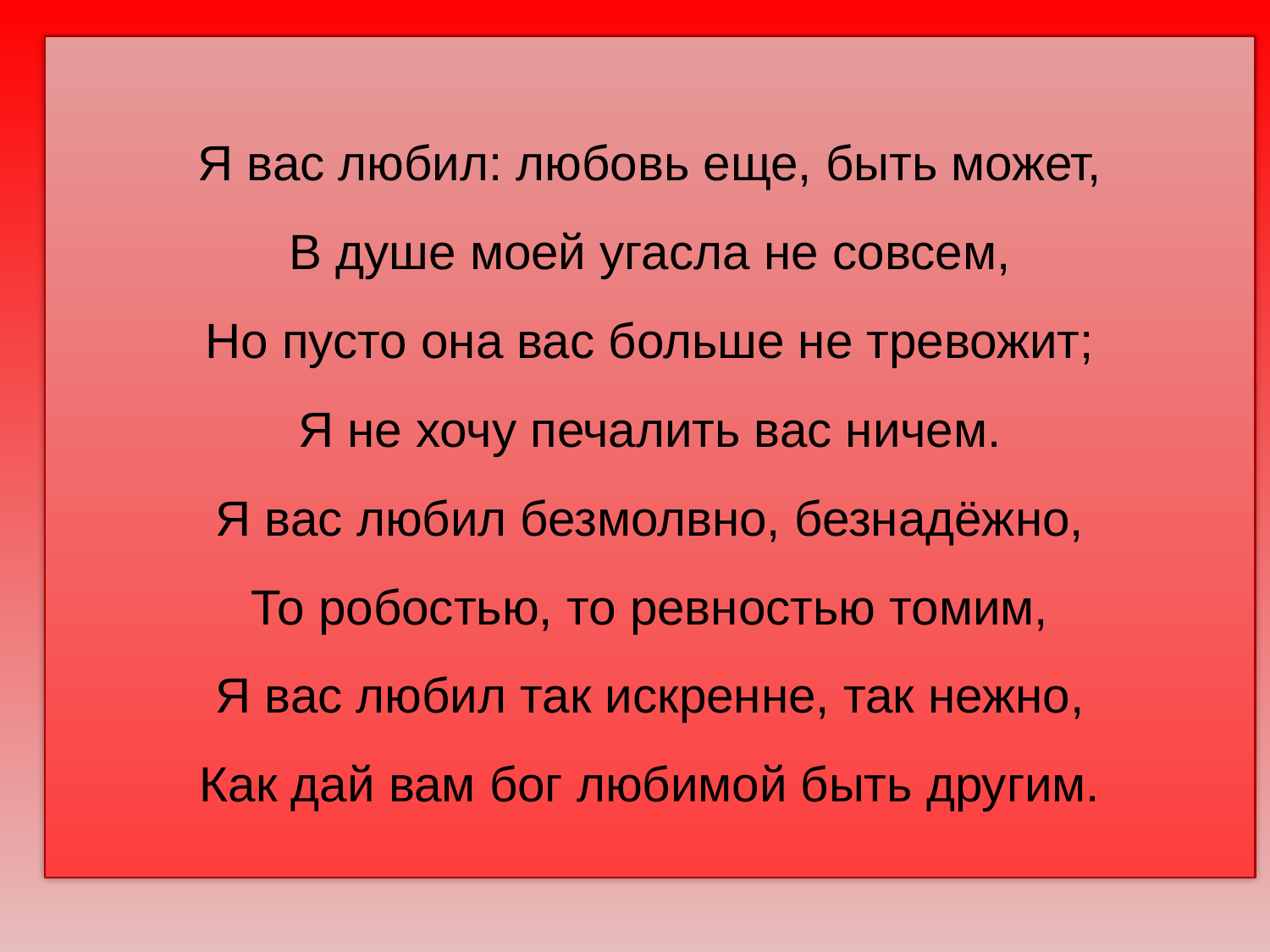

Я вас любил: любовь еще, быть может,
В душе моей угасла не совсем,
Но пусто она вас больше не тревожит;
Я не хочу печалить вас ничем.
Я вас любил безмолвно, безнадёжно,
То робостью, то ревностью томим,
Я вас любил так искренне, так нежно,
Как дай вам бог любимой быть другим.